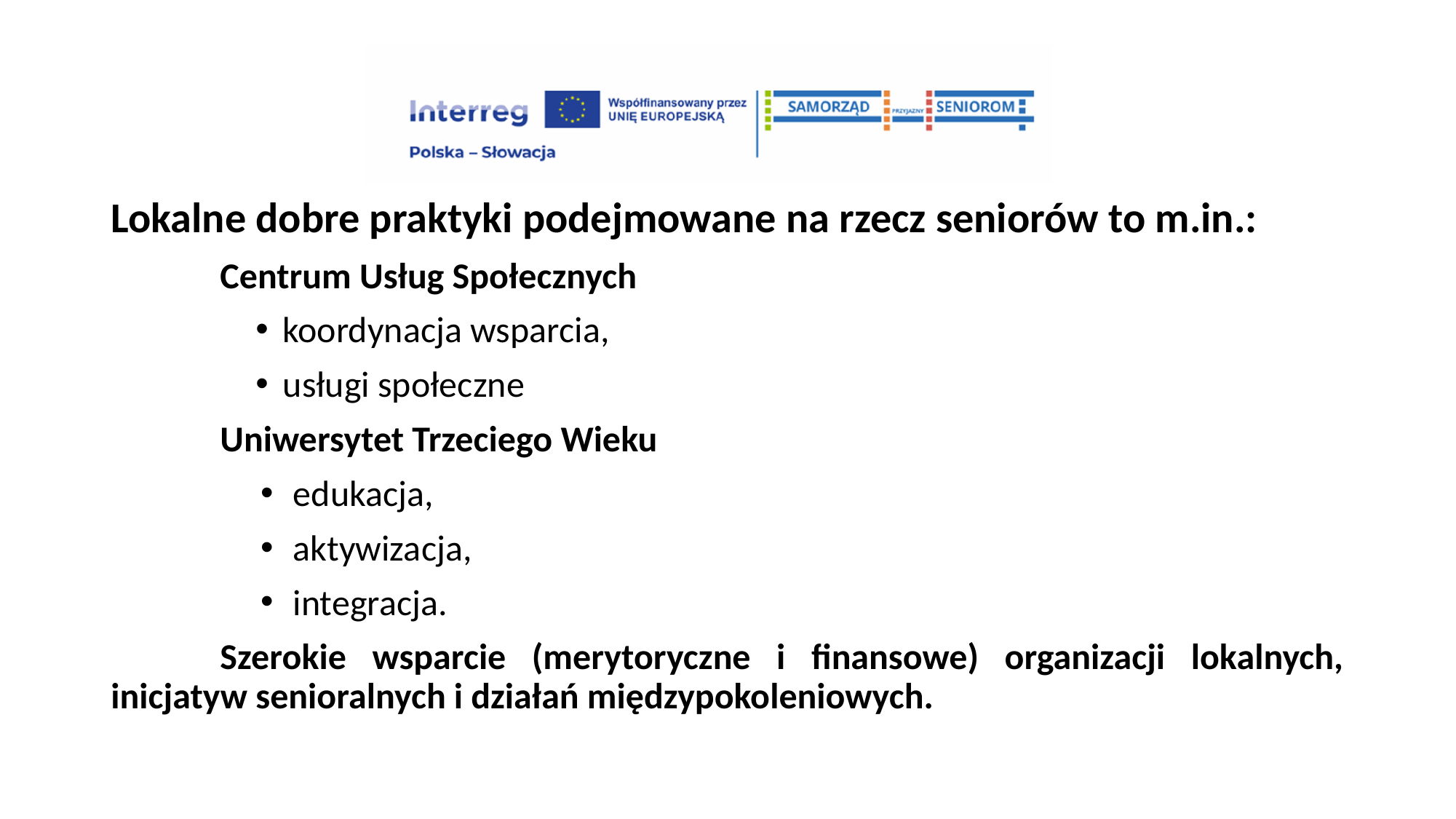

Lokalne dobre praktyki podejmowane na rzecz seniorów to m.in.:
	Centrum Usług Społecznych
koordynacja wsparcia,
usługi społeczne
	Uniwersytet Trzeciego Wieku
edukacja,
aktywizacja,
integracja.
	Szerokie wsparcie (merytoryczne i finansowe) organizacji lokalnych, inicjatyw senioralnych i działań międzypokoleniowych.